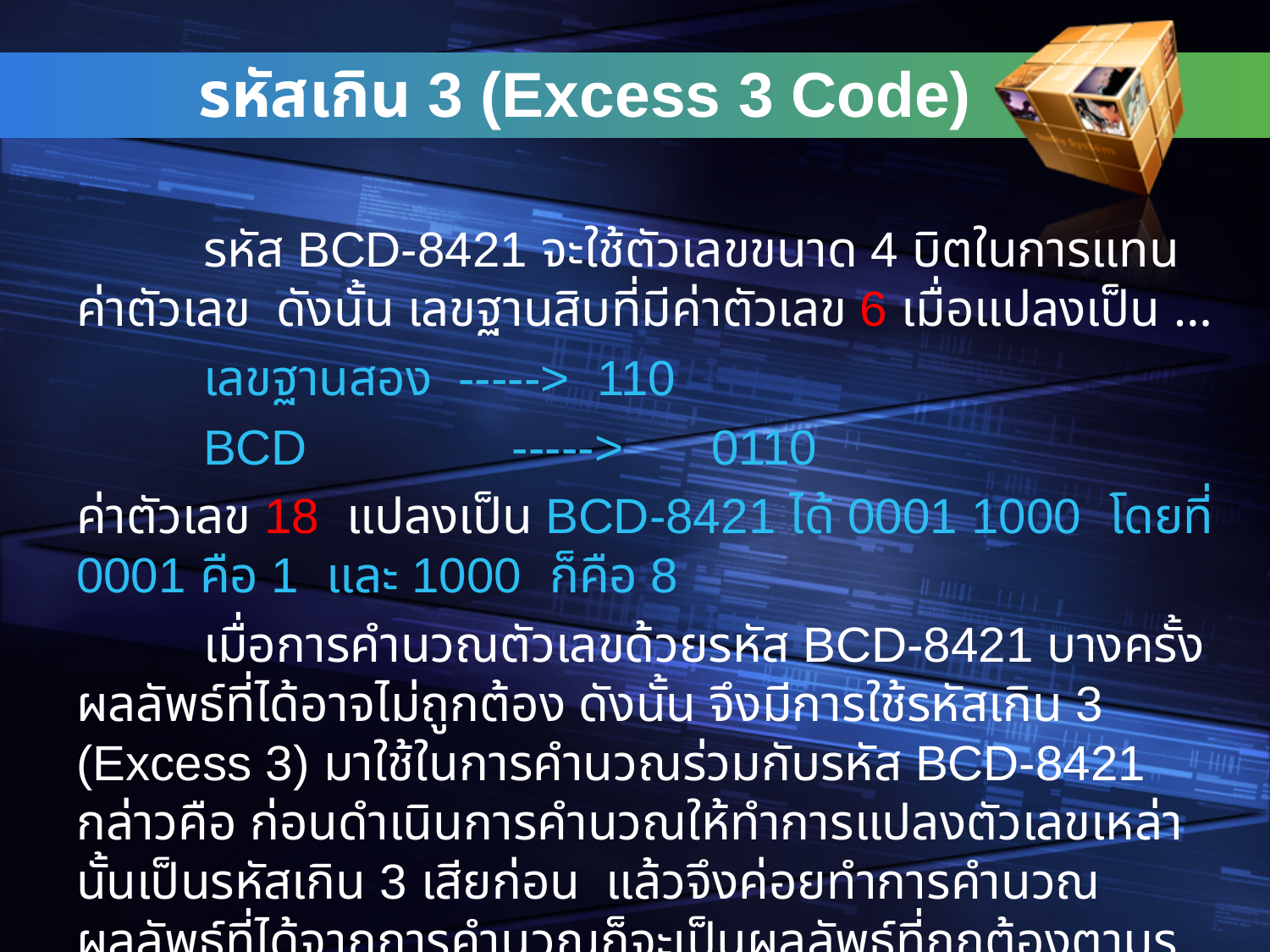

# รหัสเกิน 3 (Excess 3 Code)
	รหัส BCD-8421 จะใช้ตัวเลขขนาด 4 บิตในการแทนค่าตัวเลข  ดังนั้น เลขฐานสิบที่มีค่าตัวเลข 6 เมื่อแปลงเป็น …
	เลขฐานสอง  ----->  110
	BCD   	    -----> 	0110
ค่าตัวเลข 18  แปลงเป็น BCD-8421 ได้ 0001 1000  โดยที่ 0001 คือ 1  และ 1000  ก็คือ 8
	เมื่อการคำนวณตัวเลขด้วยรหัส BCD-8421 บางครั้งผลลัพธ์ที่ได้อาจไม่ถูกต้อง ดังนั้น จึงมีการใช้รหัสเกิน 3 (Excess 3) มาใช้ในการคำนวณร่วมกับรหัส BCD-8421  กล่าวคือ ก่อนดำเนินการคำนวณให้ทำการแปลงตัวเลขเหล่านั้นเป็นรหัสเกิน 3 เสียก่อน  แล้วจึงค่อยทำการคำนวณผลลัพธ์ที่ได้จากการคำนวณก็จะเป็นผลลัพธ์ที่ถูกต้องตามรหัส BCD-8421 ทันที